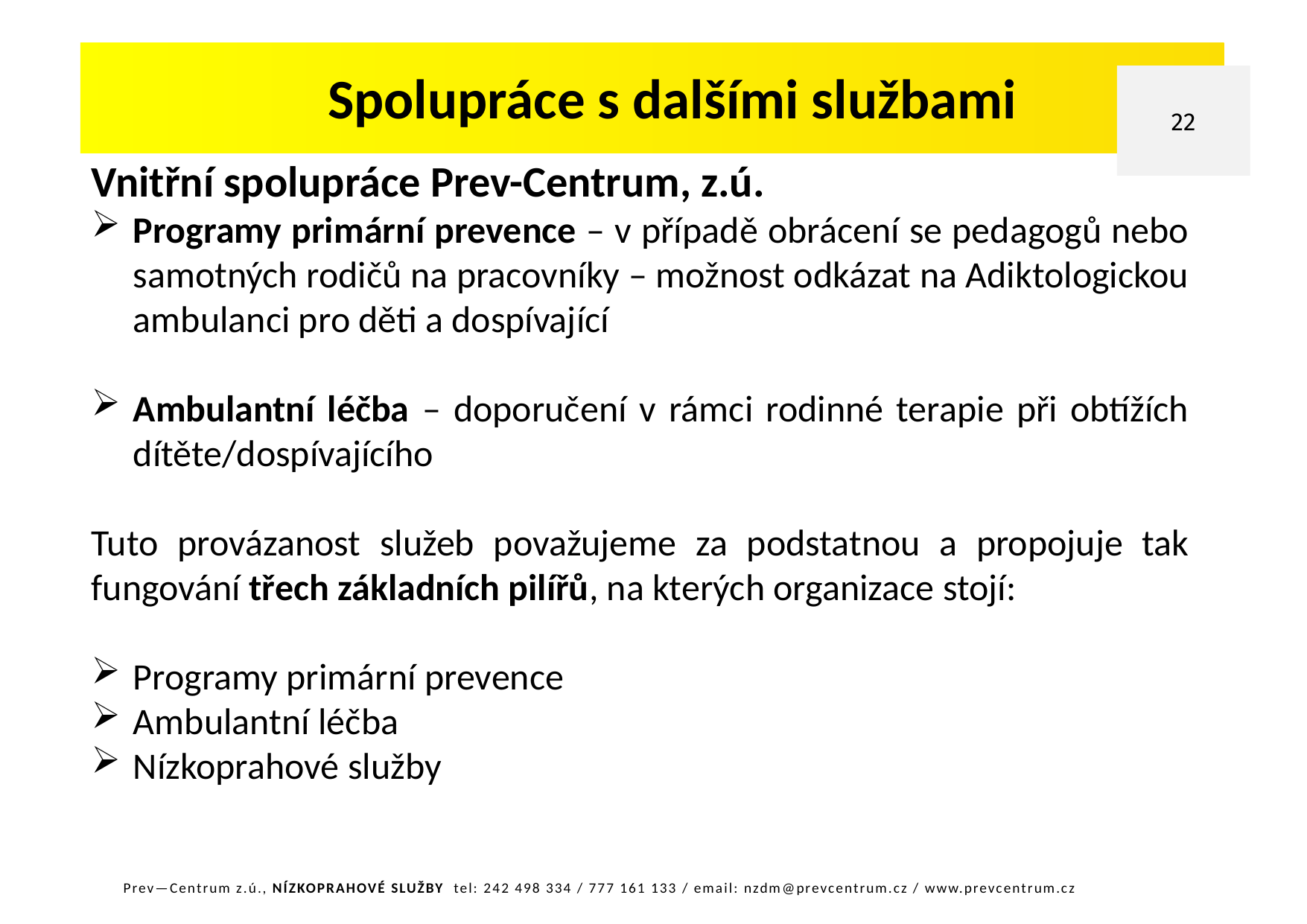

Spolupráce s dalšími službami
22
Vnitřní spolupráce Prev-Centrum, z.ú.
Programy primární prevence – v případě obrácení se pedagogů nebo samotných rodičů na pracovníky – možnost odkázat na Adiktologickou ambulanci pro děti a dospívající

Ambulantní léčba – doporučení v rámci rodinné terapie při obtížích dítěte/dospívajícího

Tuto provázanost služeb považujeme za podstatnou a propojuje tak fungování třech základních pilířů, na kterých organizace stojí:

Programy primární prevence
Ambulantní léčba
Nízkoprahové služby

Prev—Centrum z.ú., NÍZKOPRAHOVÉ SLUŽBY  tel: 242 498 334 / 777 161 133 / email: nzdm@prevcentrum.cz / www.prevcentrum.cz